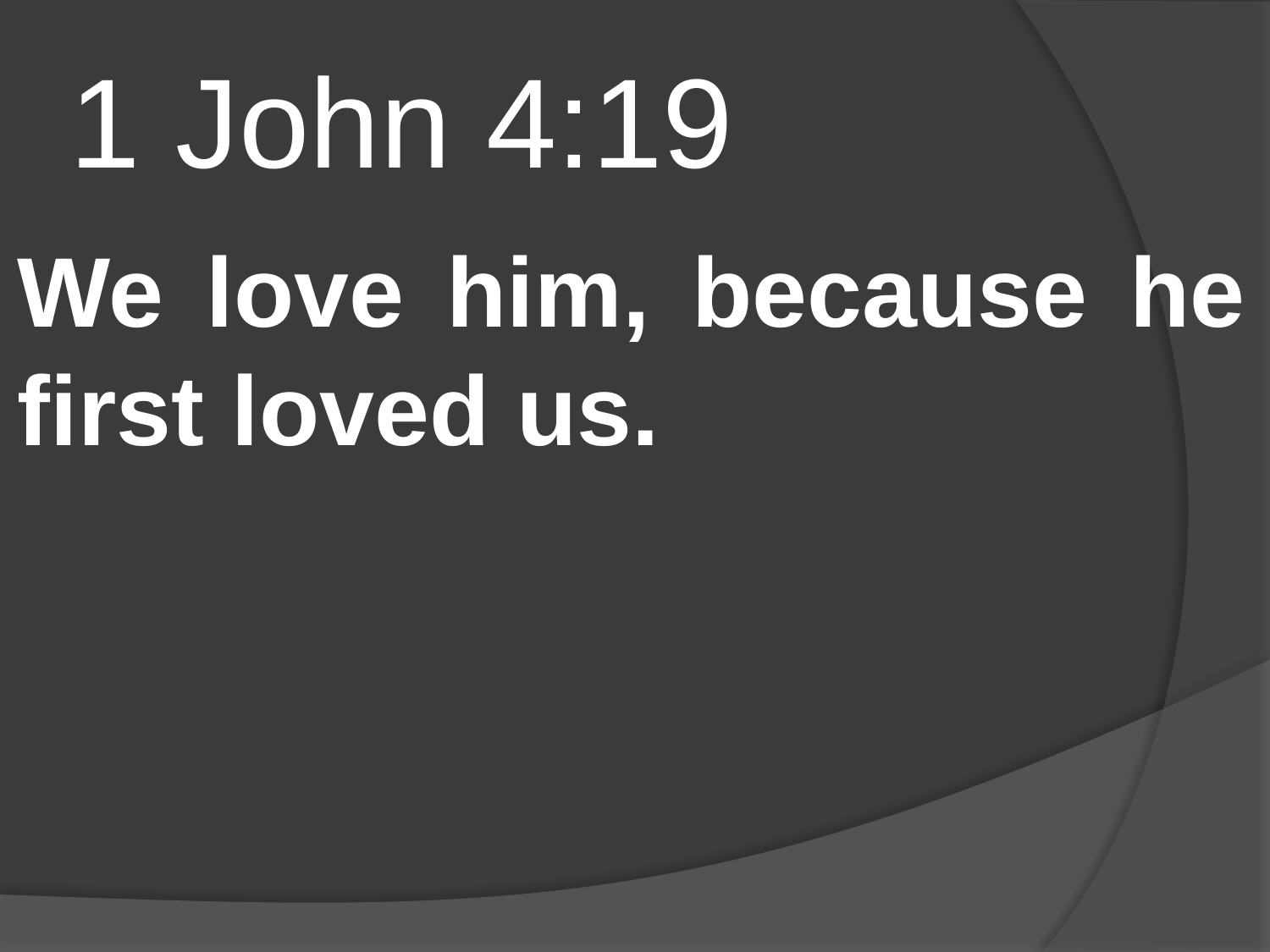

# 1 John 4:19
We love him, because he first loved us.